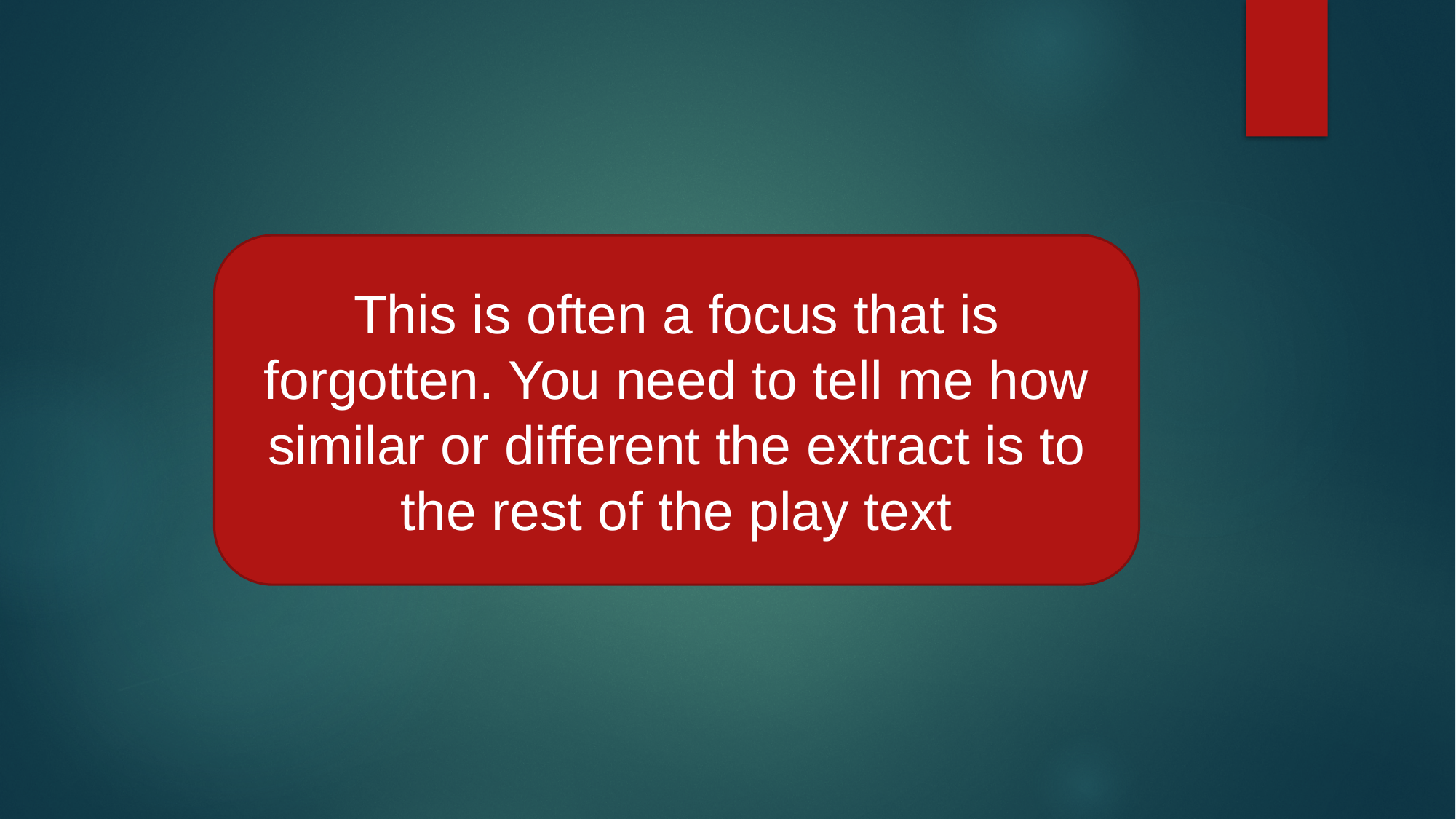

This is often a focus that is forgotten. You need to tell me how similar or different the extract is to the rest of the play text